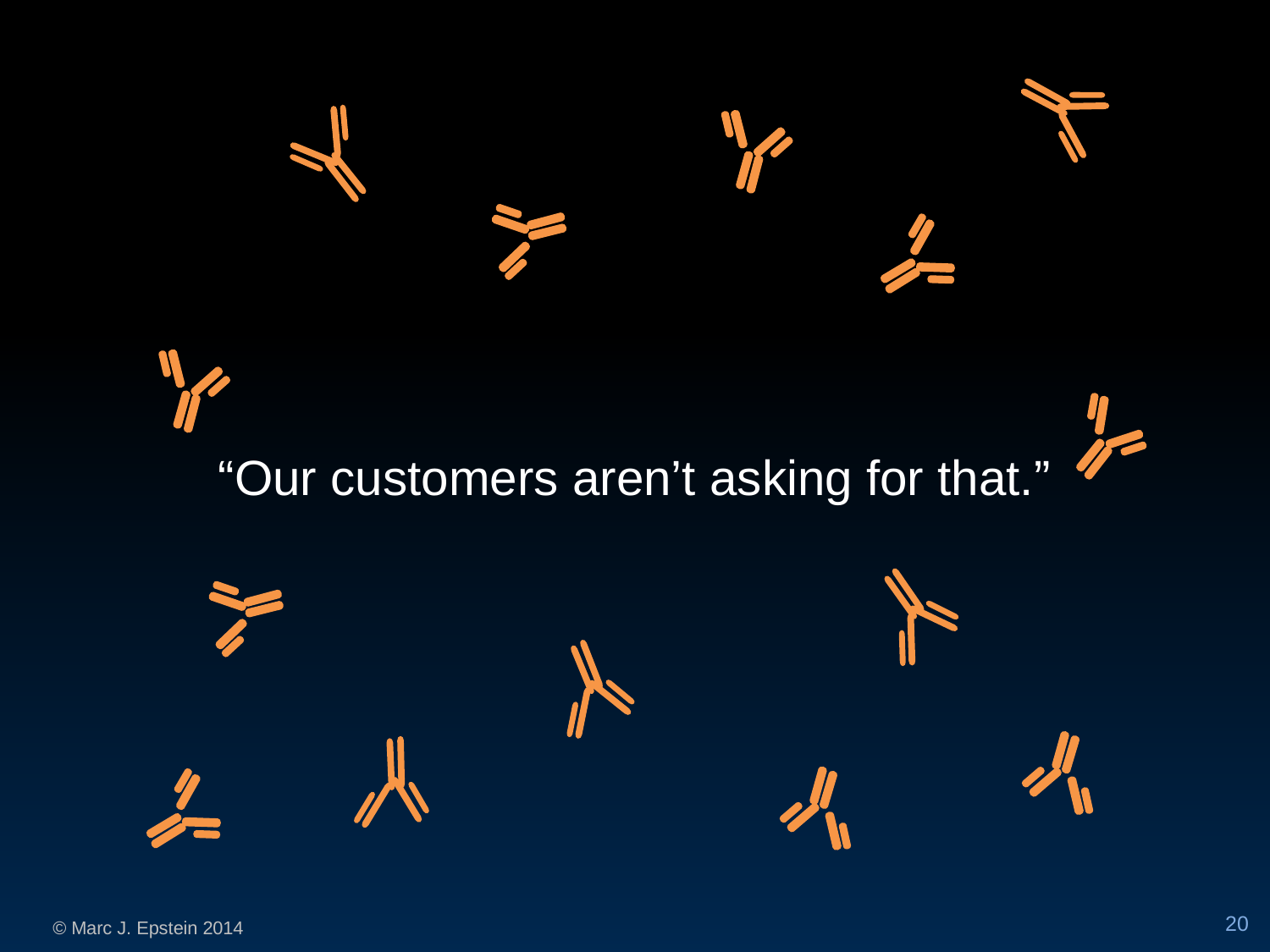

“Our customers aren’t asking for that.”

20